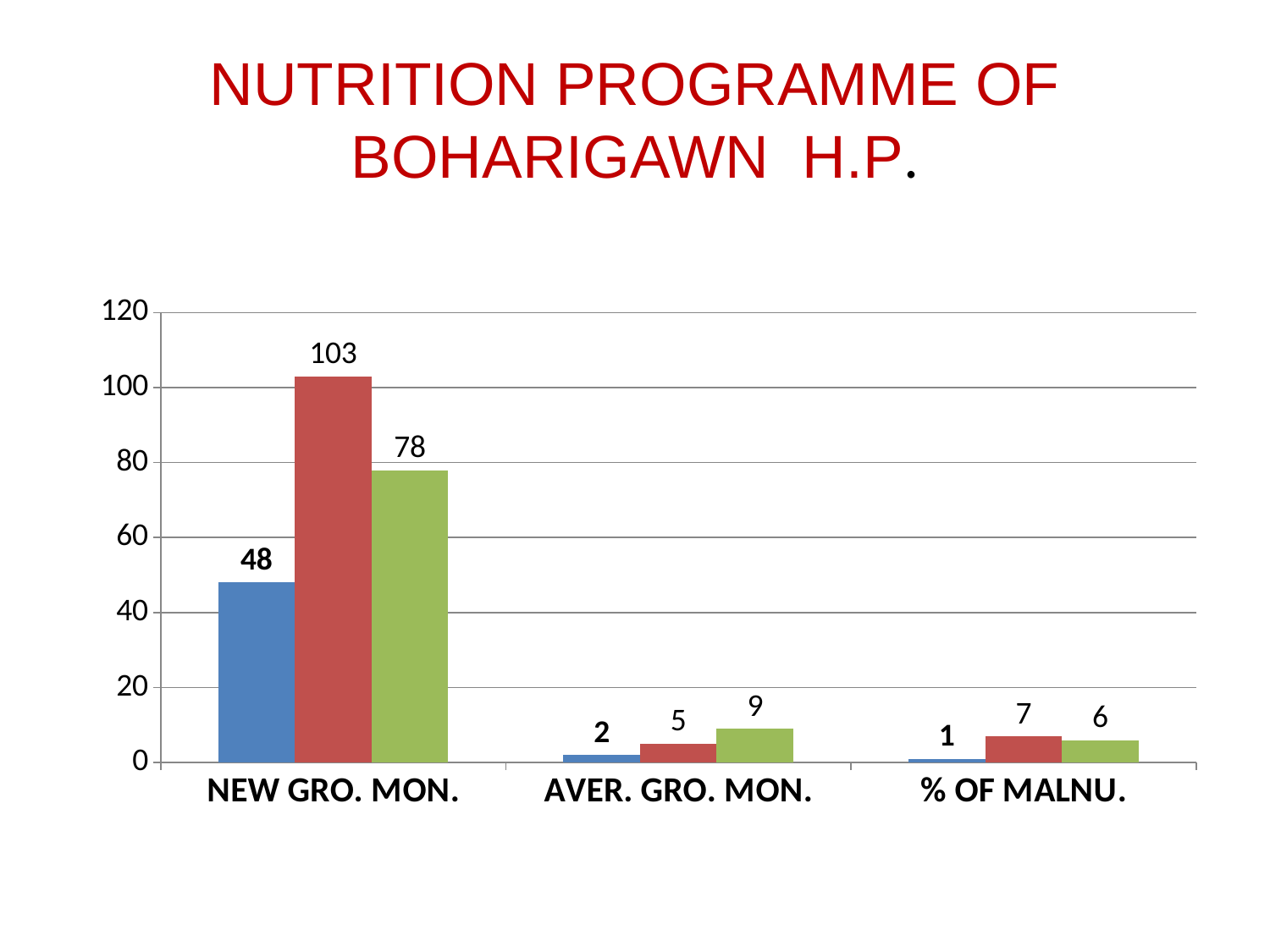

# NUTRITION PROGRAMME OF BOHARIGAWN  H.P.

### Chart

| Category | 2070-71 | 2071-72 | 2072-73 |
|---|---|---|---|
| NEW GRO. MON. | 48.0 | 103.0 | 78.0 |
| AVER. GRO. MON. | 2.0 | 5.0 | 9.0 |
| % OF MALNU. | 1.0 | 7.0 | 6.0 |